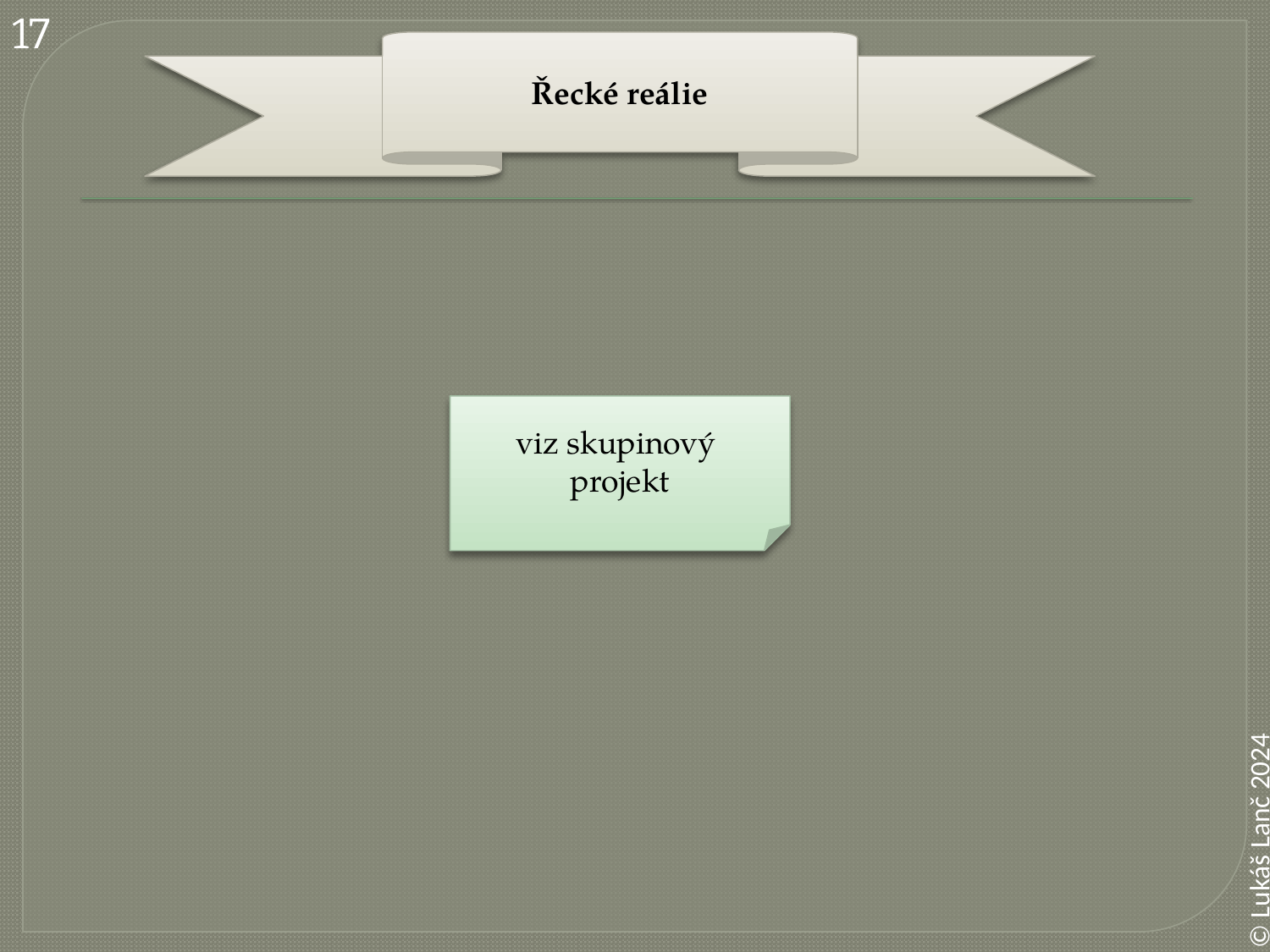

17
Řecké reálie
viz skupinový
projekt
© Lukáš Lanč 2024